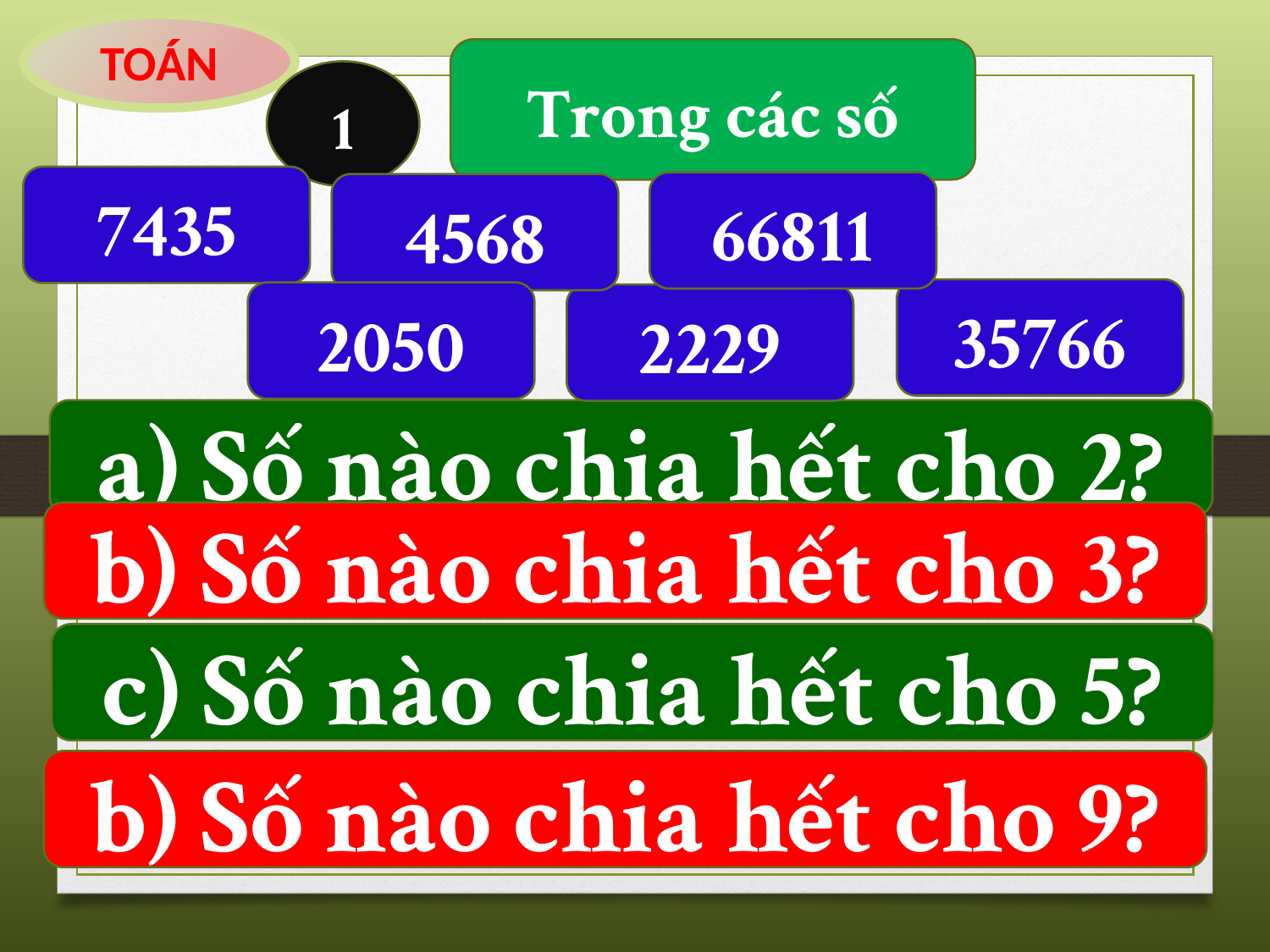

TOÁN
Trong các số
1
7435
66811
4568
35766
2050
2229
a) Số nào chia hết cho 2?
b) Số nào chia hết cho 3?
c) Số nào chia hết cho 5?
b) Số nào chia hết cho 9?